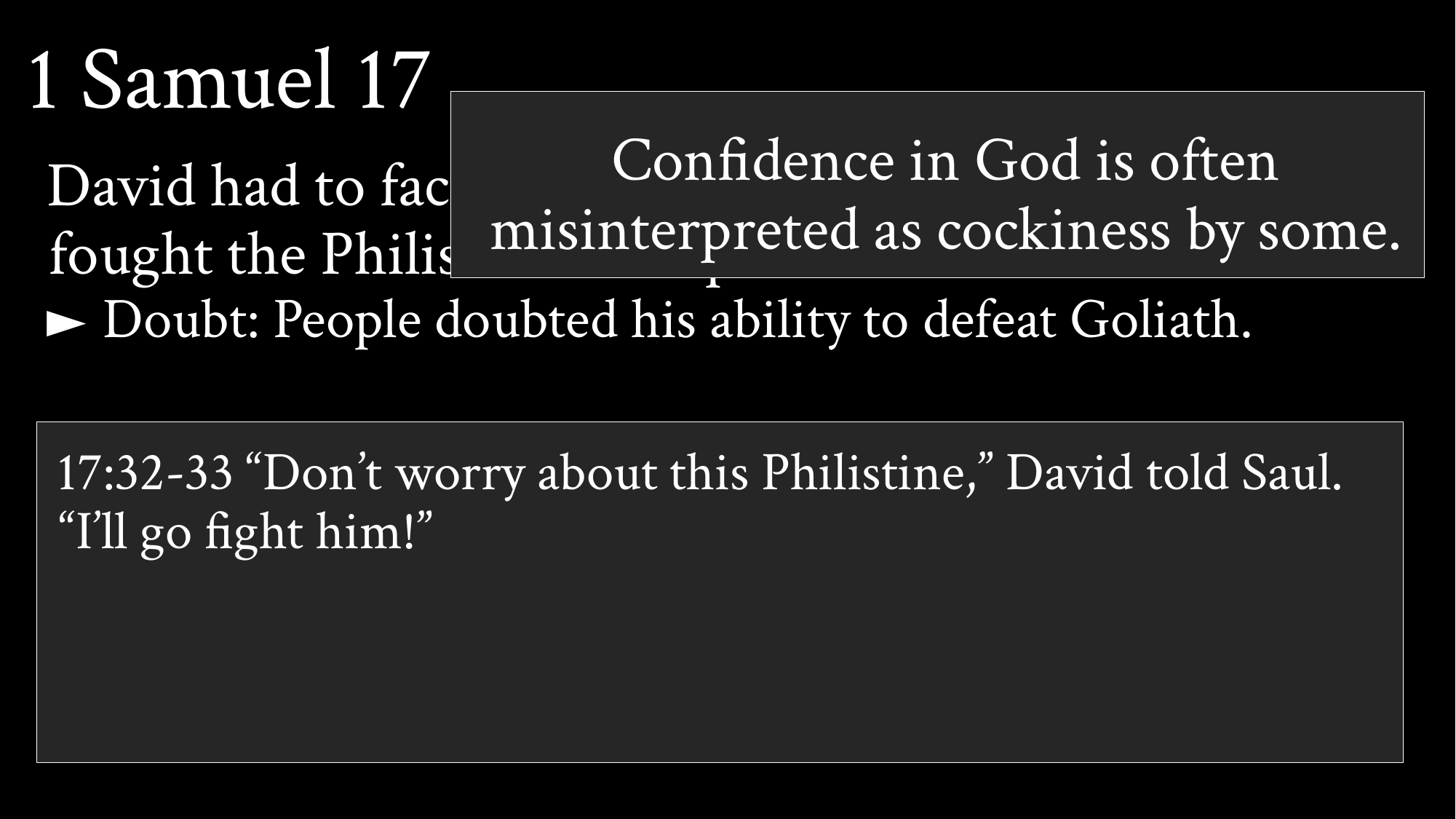

1 Samuel 17

Confidence in God is often misinterpreted as cockiness by some.
David had to face four other adversaries before he fought the Philistine champion.
► 	Doubt: People doubted his ability to defeat Goliath.

17:32-33 “Don’t worry about this Philistine,” David told Saul. “I’ll go fight him!”